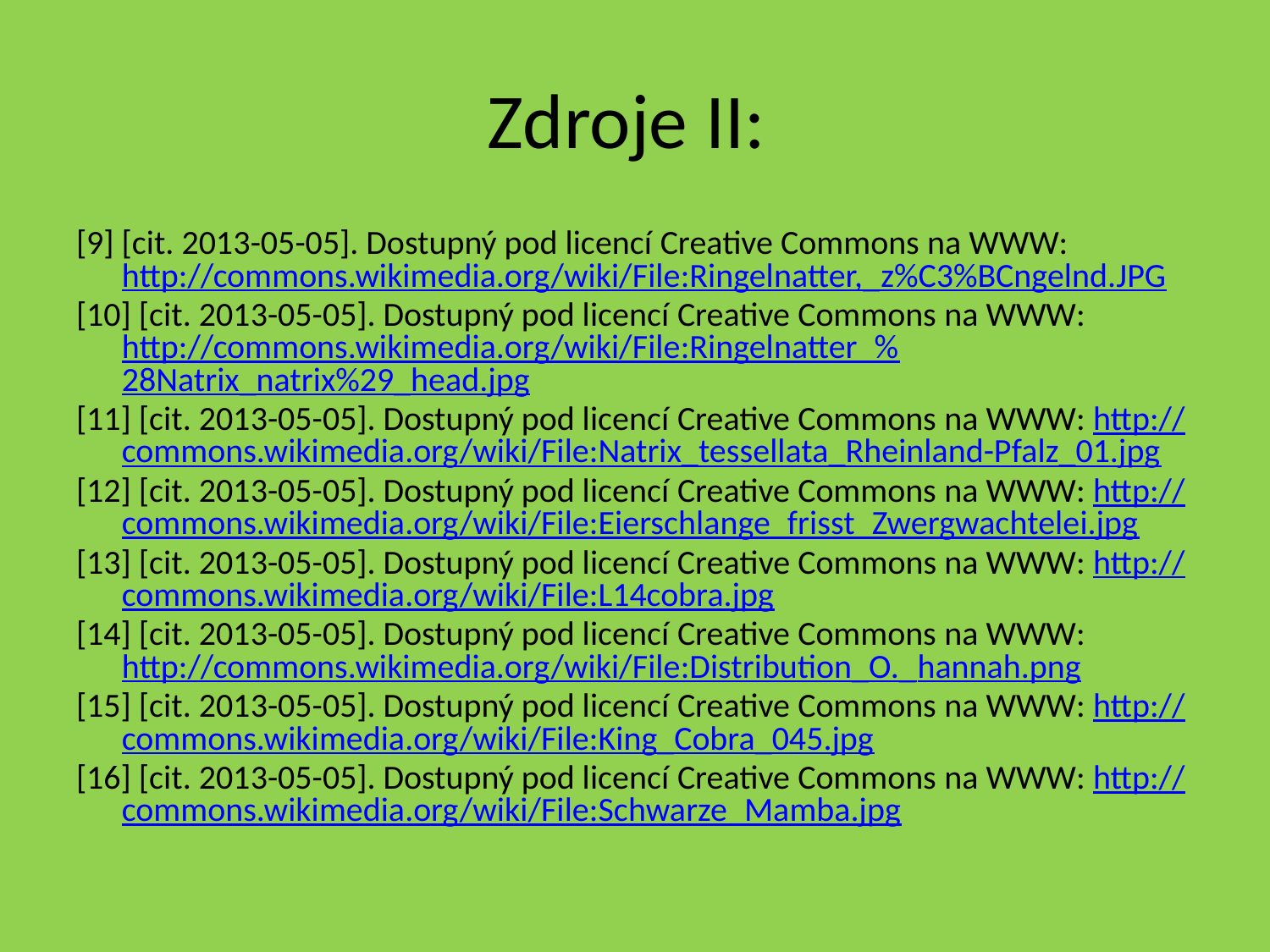

# Zdroje II:
[9] [cit. 2013-05-05]. Dostupný pod licencí Creative Commons na WWW: http://commons.wikimedia.org/wiki/File:Ringelnatter,_z%C3%BCngelnd.JPG
[10] [cit. 2013-05-05]. Dostupný pod licencí Creative Commons na WWW: http://commons.wikimedia.org/wiki/File:Ringelnatter_%28Natrix_natrix%29_head.jpg
[11] [cit. 2013-05-05]. Dostupný pod licencí Creative Commons na WWW: http://commons.wikimedia.org/wiki/File:Natrix_tessellata_Rheinland-Pfalz_01.jpg
[12] [cit. 2013-05-05]. Dostupný pod licencí Creative Commons na WWW: http://commons.wikimedia.org/wiki/File:Eierschlange_frisst_Zwergwachtelei.jpg
[13] [cit. 2013-05-05]. Dostupný pod licencí Creative Commons na WWW: http://commons.wikimedia.org/wiki/File:L14cobra.jpg
[14] [cit. 2013-05-05]. Dostupný pod licencí Creative Commons na WWW: http://commons.wikimedia.org/wiki/File:Distribution_O._hannah.png
[15] [cit. 2013-05-05]. Dostupný pod licencí Creative Commons na WWW: http://commons.wikimedia.org/wiki/File:King_Cobra_045.jpg
[16] [cit. 2013-05-05]. Dostupný pod licencí Creative Commons na WWW: http://commons.wikimedia.org/wiki/File:Schwarze_Mamba.jpg